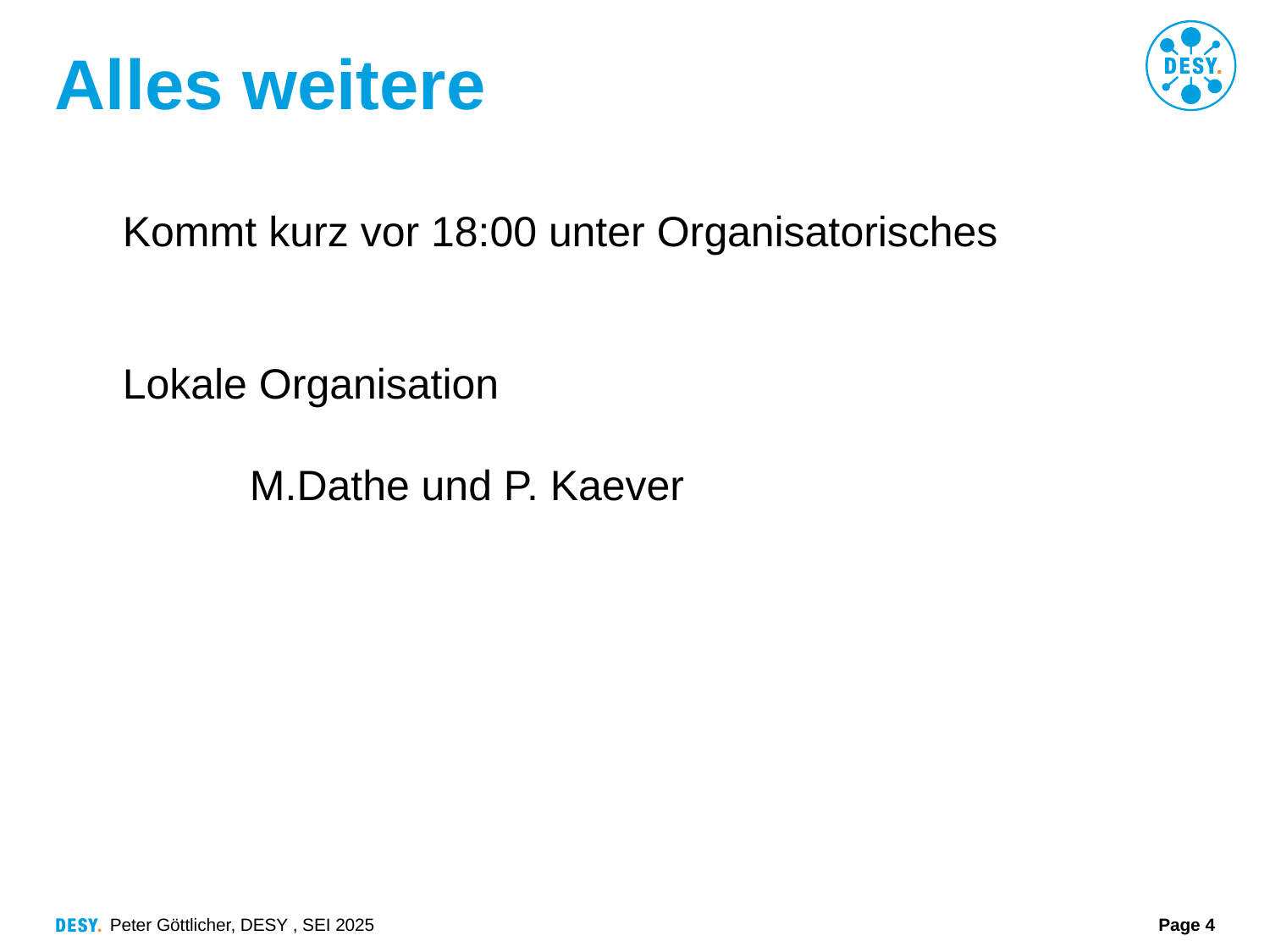

# Alles weitere
Kommt kurz vor 18:00 unter Organisatorisches

Lokale Organisation

	M.Dathe und P. Kaever
Peter Göttlicher, DESY , SEI 2025